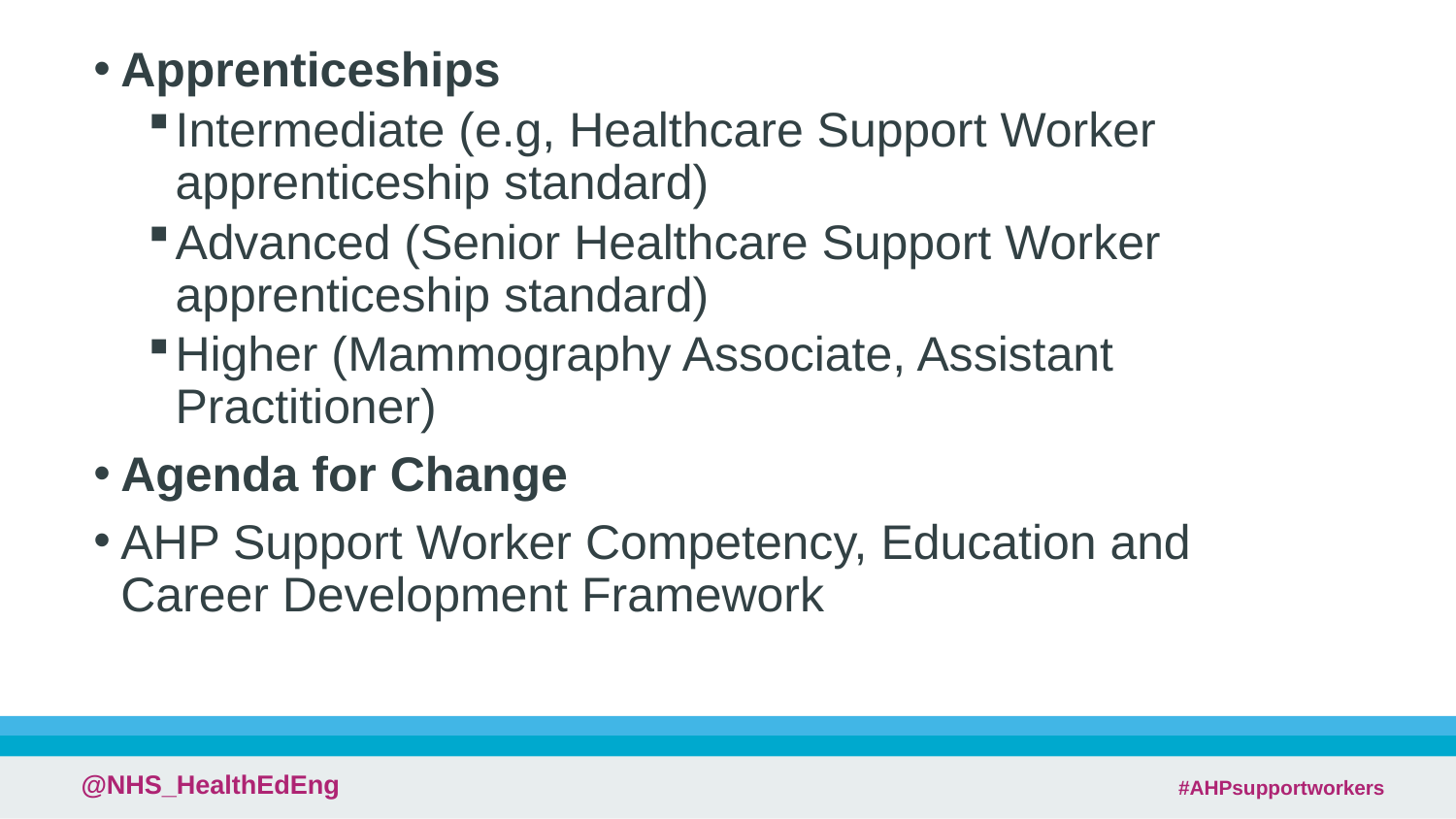

Apprenticeships
Intermediate (e.g, Healthcare Support Worker apprenticeship standard)
Advanced (Senior Healthcare Support Worker apprenticeship standard)
Higher (Mammography Associate, Assistant Practitioner)
Agenda for Change
AHP Support Worker Competency, Education and Career Development Framework
 #AHPsupportworkers